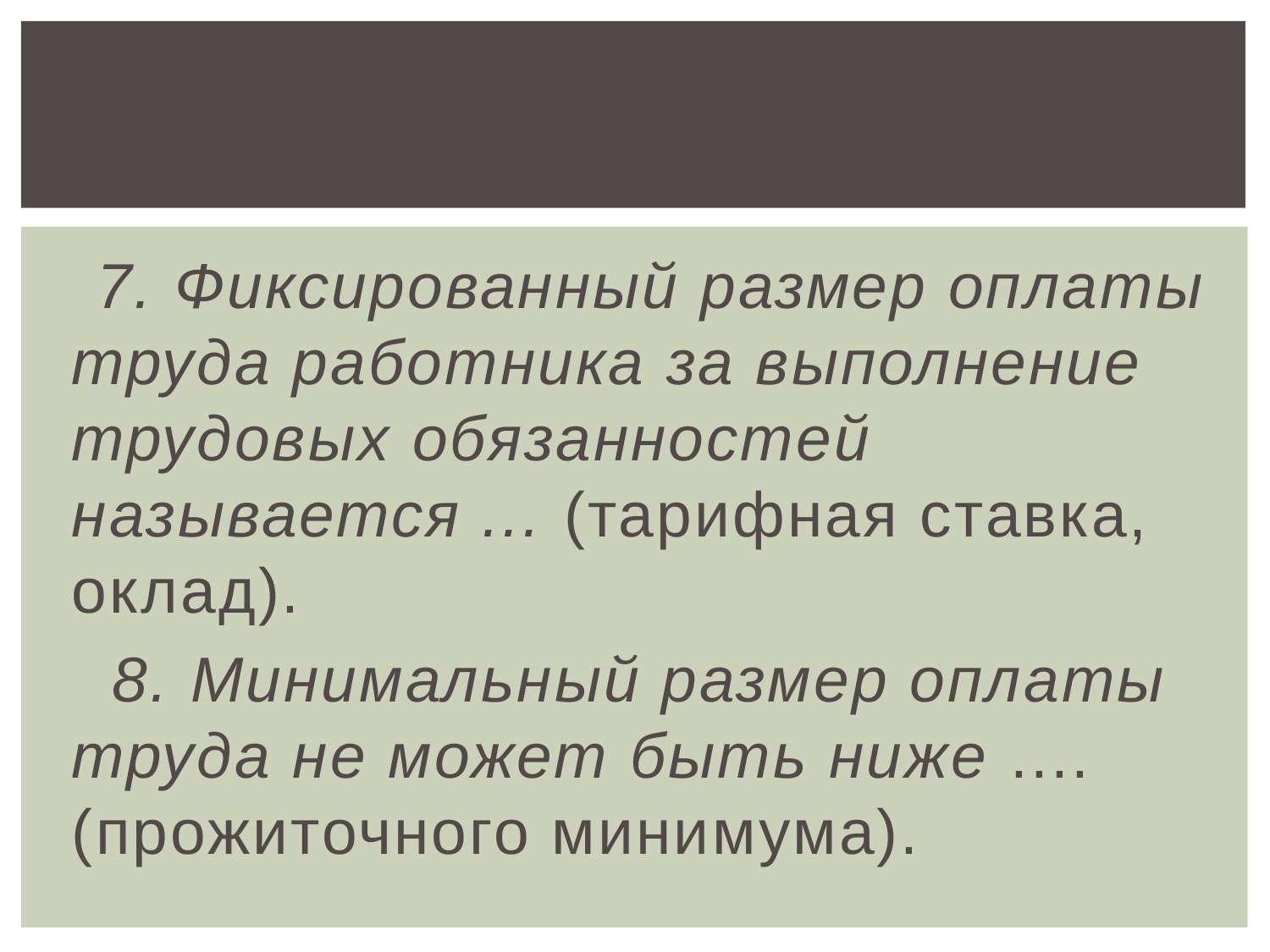

7. Фиксированный размер оплаты труда работника за выполнение трудовых обязанностей называется ... (тарифная ставка, оклад).
  8. Минимальный размер оплаты труда не может быть ниже .... (прожиточного минимума).